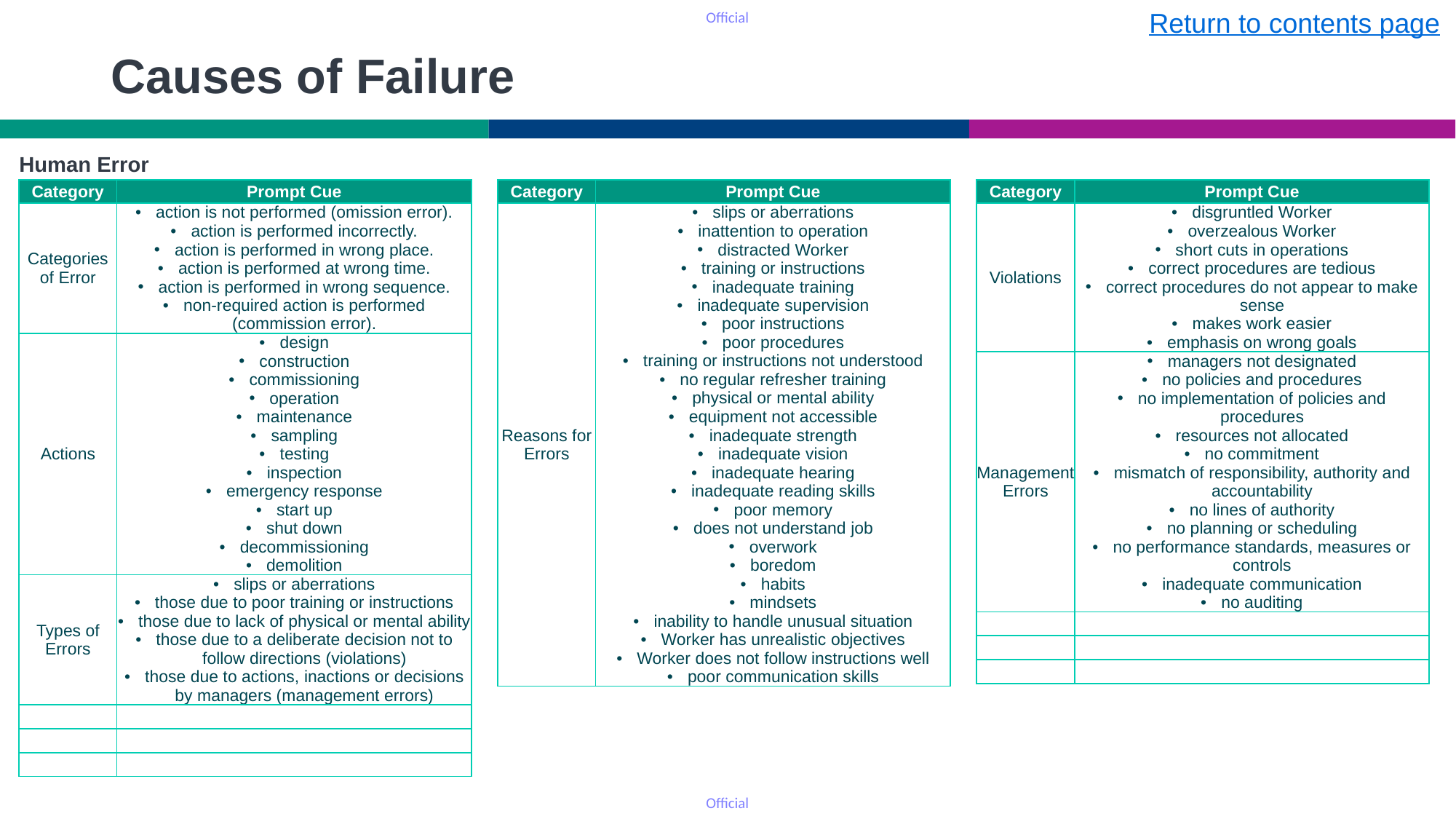

Return to contents page
# Causes of Failure
Human Error
| Category | Prompt Cue |
| --- | --- |
| Categories of Error | action is not performed (omission error). action is performed incorrectly. action is performed in wrong place. action is performed at wrong time. action is performed in wrong sequence. non-required action is performed (commission error). |
| Actions | design construction commissioning operation maintenance sampling testing inspection emergency response start up shut down decommissioning demolition |
| Types of Errors | slips or aberrations those due to poor training or instructions those due to lack of physical or mental ability those due to a deliberate decision not to follow directions (violations) those due to actions, inactions or decisions by managers (management errors) |
|  |  |
|  |  |
|  |  |
| Category | Prompt Cue |
| --- | --- |
| Reasons for Errors | slips or aberrations inattention to operation distracted Worker training or instructions inadequate training inadequate supervision poor instructions poor procedures training or instructions not understood no regular refresher training physical or mental ability equipment not accessible inadequate strength inadequate vision inadequate hearing inadequate reading skills poor memory does not understand job overwork boredom habits mindsets inability to handle unusual situation Worker has unrealistic objectives Worker does not follow instructions well poor communication skills |
| Category | Prompt Cue |
| --- | --- |
| Violations | disgruntled Worker overzealous Worker short cuts in operations correct procedures are tedious correct procedures do not appear to make sense makes work easier emphasis on wrong goals |
| Management Errors | managers not designated no policies and procedures no implementation of policies and procedures resources not allocated no commitment mismatch of responsibility, authority and accountability no lines of authority no planning or scheduling no performance standards, measures or controls inadequate communication no auditing |
|  |  |
|  |  |
|  |  |